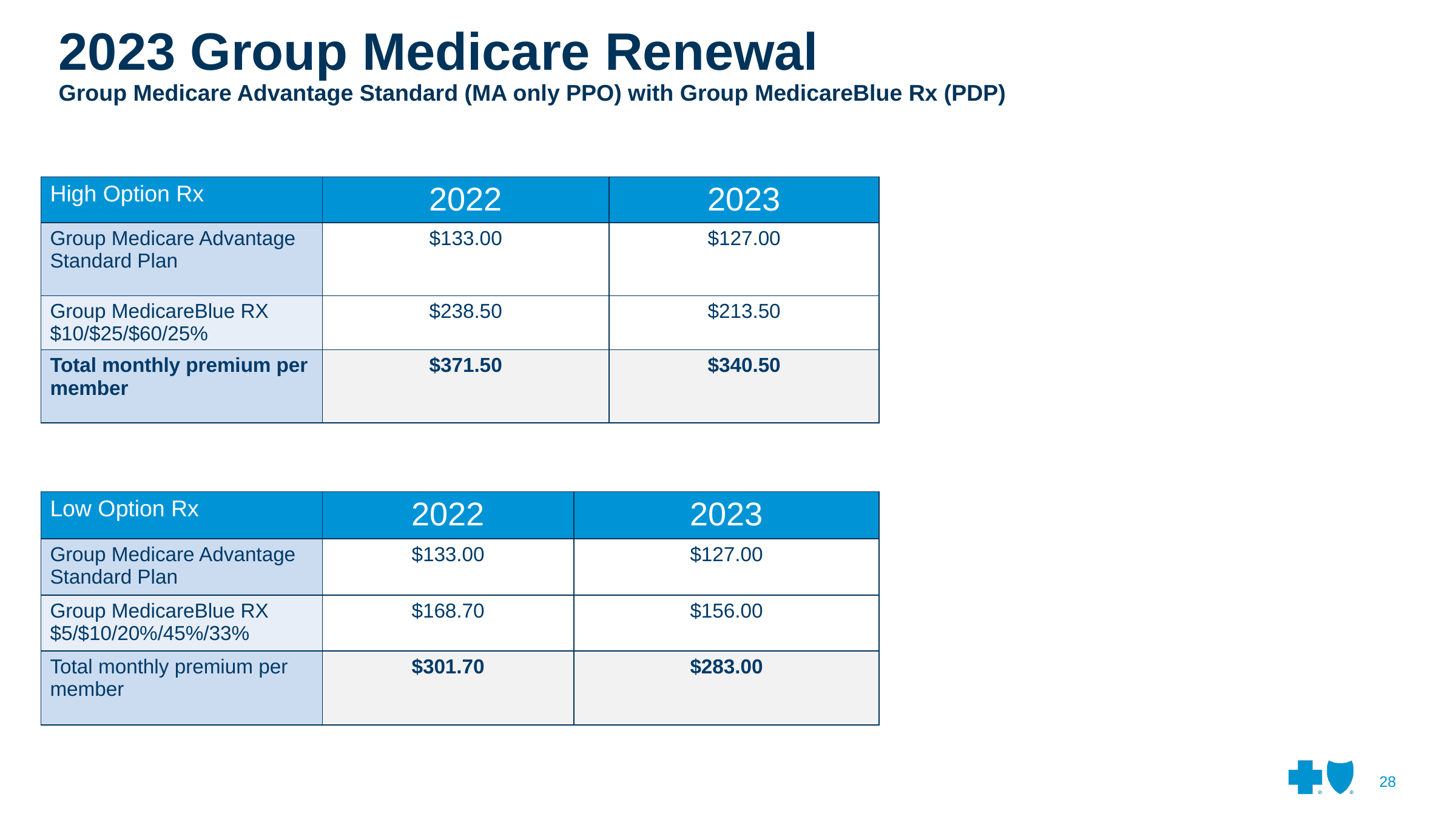

# 2023 Group Medicare Renewal Group Medicare Advantage Standard (MA only PPO) with Group MedicareBlue Rx (PDP)
| High Option Rx | 2022 | 2023 |
| --- | --- | --- |
| Group Medicare Advantage Standard Plan | $133.00 | $127.00 |
| Group MedicareBlue RX $10/$25/$60/25% | $238.50 | $213.50 |
| Total monthly premium per member | $371.50 | $340.50 |
| Low Option Rx | 2022 | 2023 |
| --- | --- | --- |
| Group Medicare Advantage Standard Plan | $133.00 | $127.00 |
| Group MedicareBlue RX $5/$10/20%/45%/33% | $168.70 | $156.00 |
| Total monthly premium per member | $301.70 | $283.00 |

28